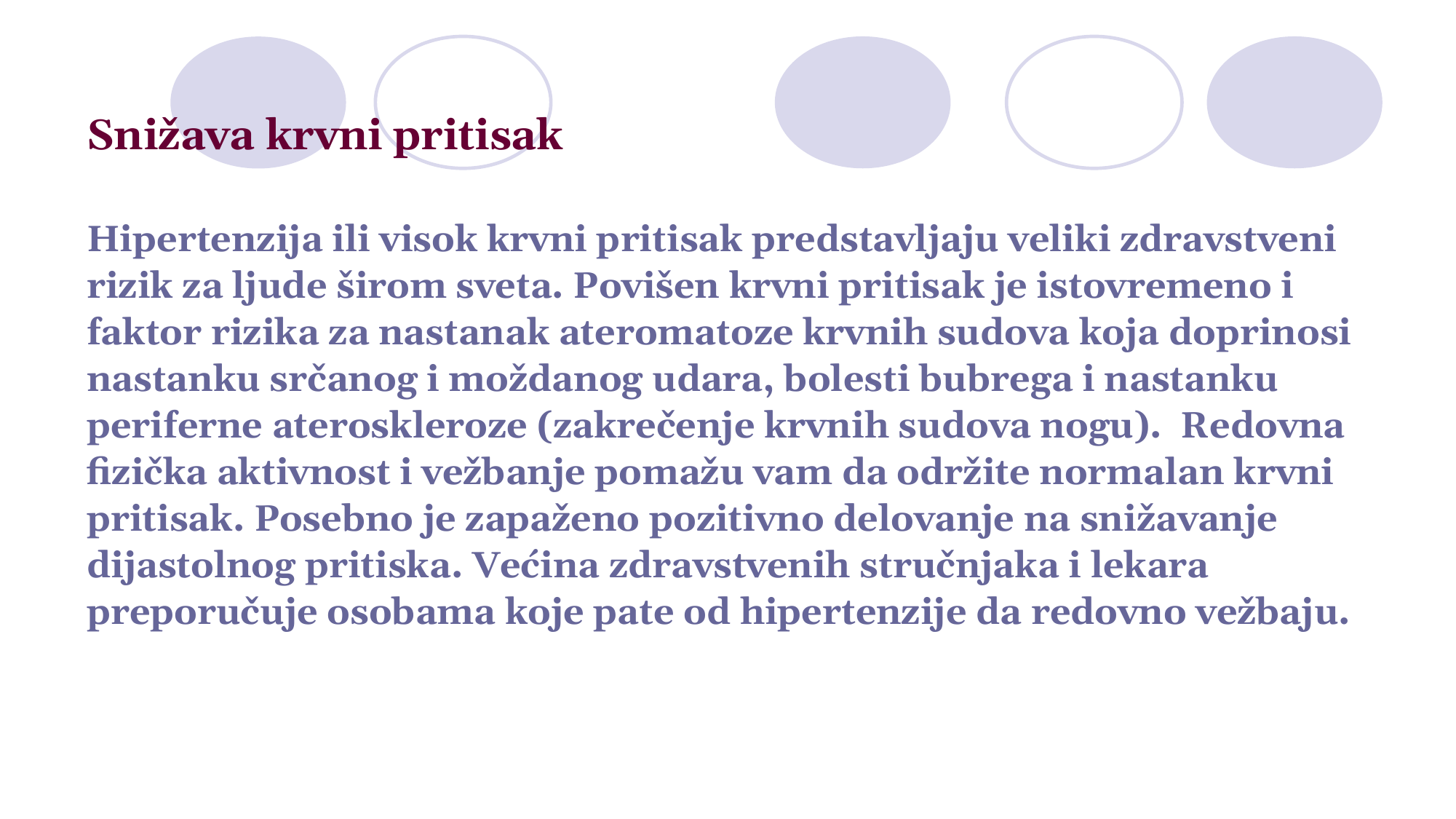

Snižava krvni pritisak

Hipertenzija ili visok krvni pritisak predstavljaju veliki zdravstveni
rizik za ljude širom sveta. Povišen krvni pritisak je istovremeno i
faktor rizika za nastanak ateromatoze krvnih sudova koja doprinosi
nastanku srčanog i moždanog udara, bolesti bubrega i nastanku
periferne ateroskleroze (zakrečenje krvnih sudova nogu).  Redovna
fizička aktivnost i vežbanje pomažu vam da održite normalan krvni
pritisak. Posebno je zapaženo pozitivno delovanje na snižavanje
dijastolnog pritiska. Većina zdravstvenih stručnjaka i lekara
preporučuje osobama koje pate od hipertenzije da redovno vežbaju.